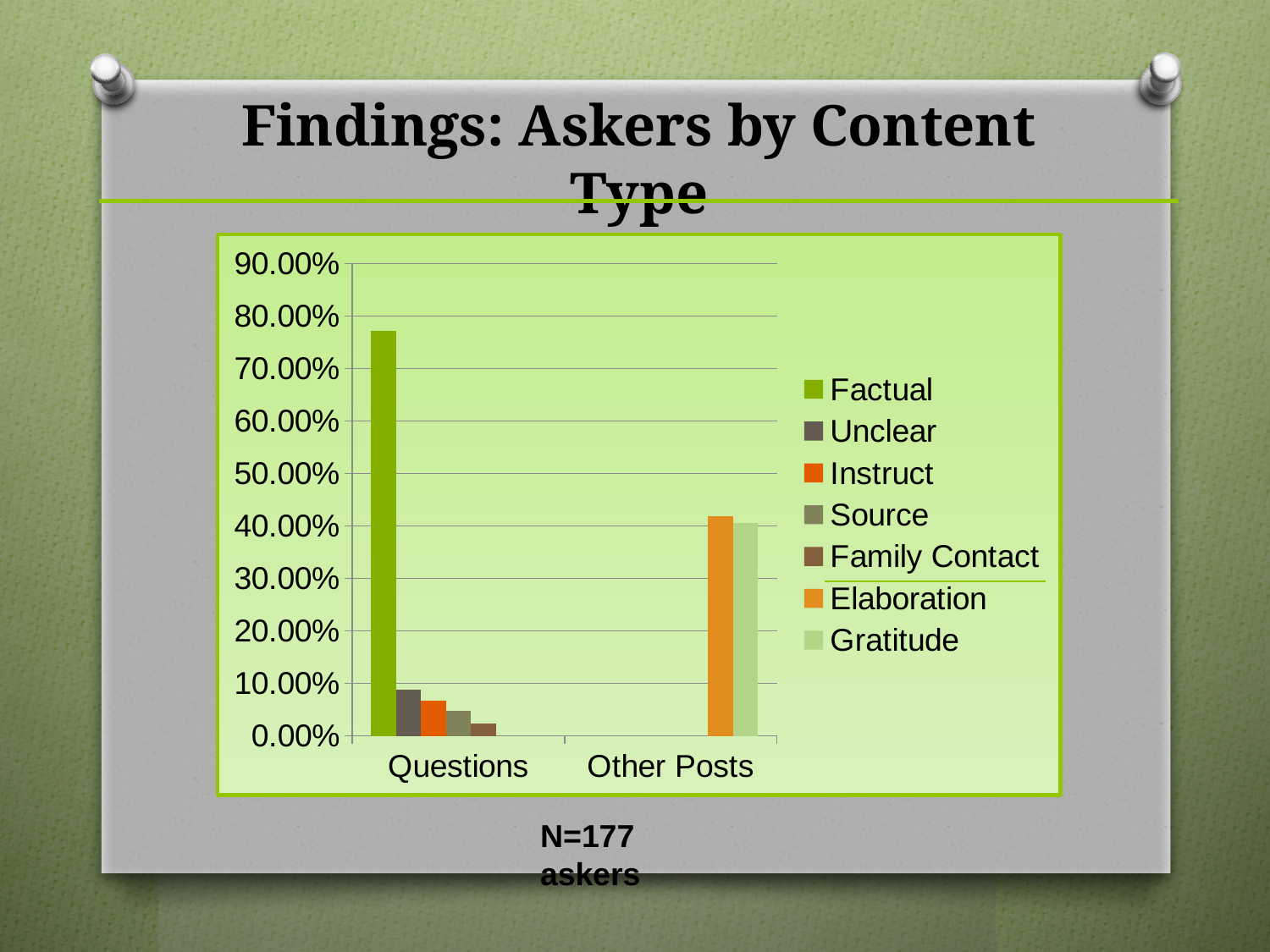

# Findings: Askers by Content Type

### Chart

| Category | Factual | Unclear | Instruct | Source | Family Contact | Elaboration | Gratitude |
|---|---|---|---|---|---|---|---|
| Questions | 0.772 | 0.088 | 0.068 | 0.048 | 0.024 | None | None |
| Other Posts | None | None | None | None | None | 0.418 | 0.406 |

N=177 askers